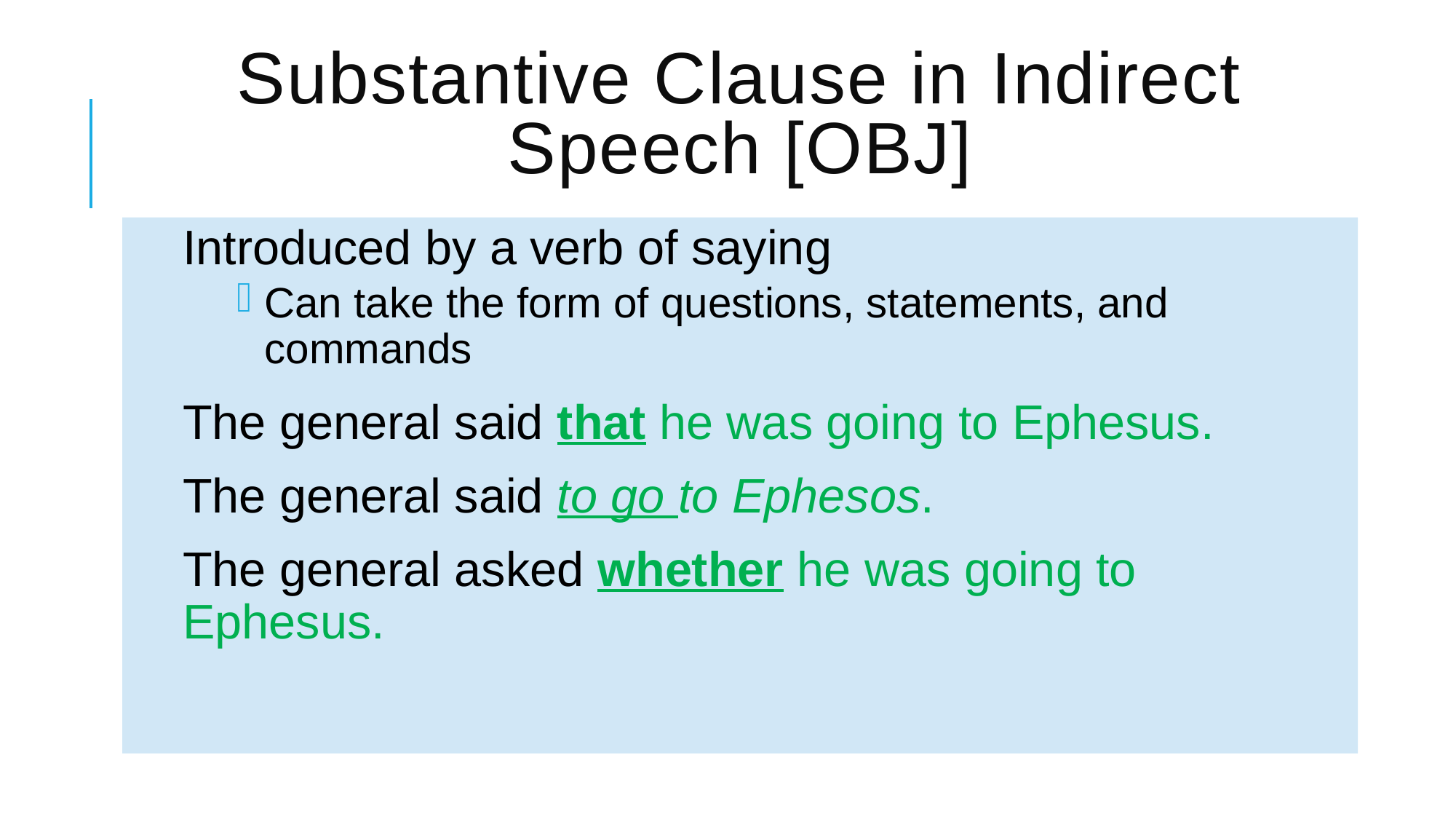

# Substantive Clause in Indirect Speech [OBJ]
Introduced by a verb of saying
Can take the form of questions, statements, and commands
The general said that he was going to Ephesus.
The general said to go to Ephesos.
The general asked whether he was going to Ephesus.